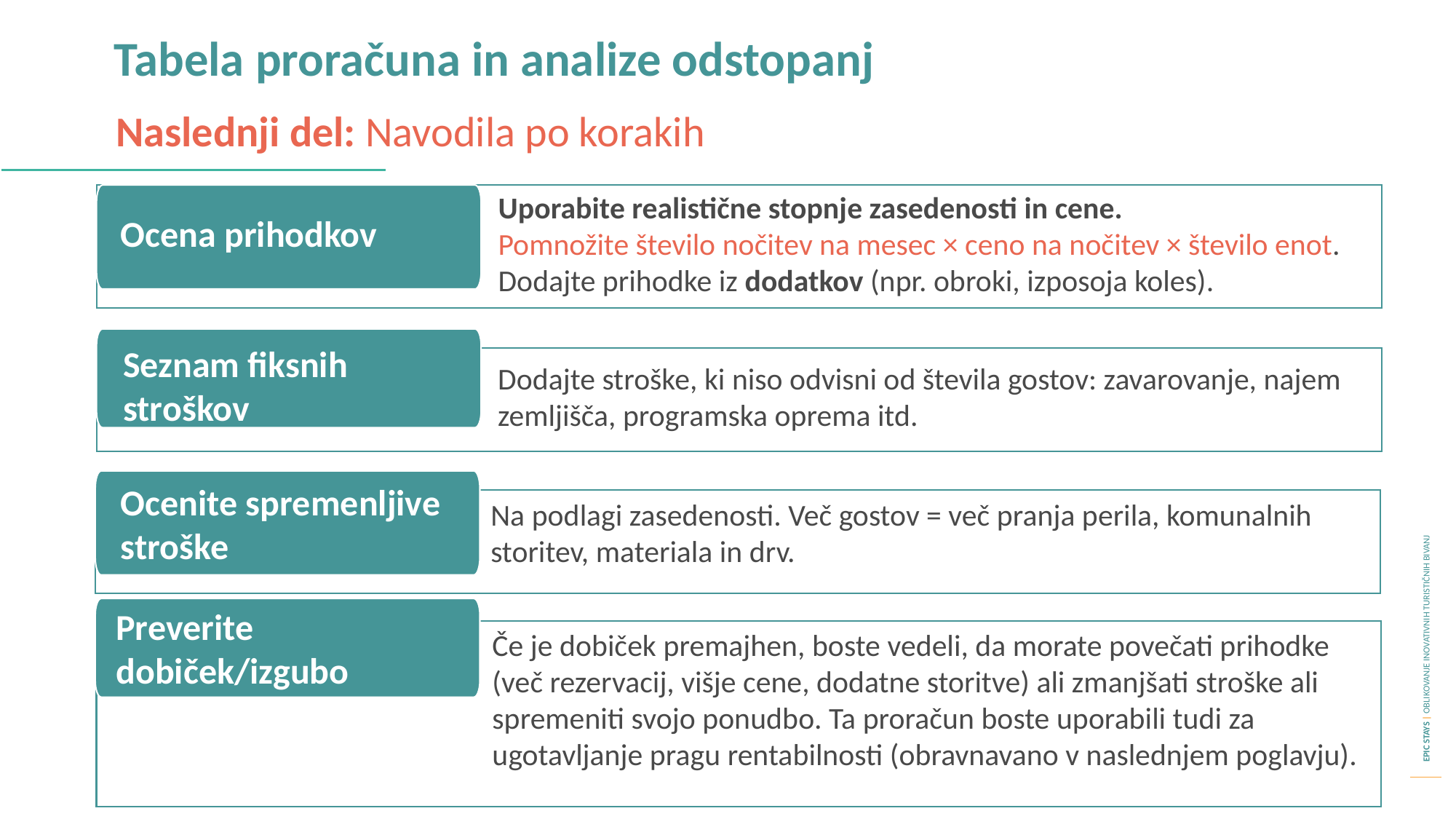

Tabela proračuna in analize odstopanj

Naslednji del: Navodila po korakih
Uporabite realistične stopnje zasedenosti in cene.
Pomnožite število nočitev na mesec × ceno na nočitev × število enot.
Dodajte prihodke iz dodatkov (npr. obroki, izposoja koles).

Ocena prihodkov

Seznam fiksnih stroškov

Dodajte stroške, ki niso odvisni od števila gostov: zavarovanje, najem zemljišča, programska oprema itd.

Ocenite spremenljive stroške

Na podlagi zasedenosti. Več gostov = več pranja perila, komunalnih storitev, materiala in drv.

Preverite dobiček/izgubo
Če je dobiček premajhen, boste vedeli, da morate povečati prihodke (več rezervacij, višje cene, dodatne storitve) ali zmanjšati stroške ali spremeniti svojo ponudbo. Ta proračun boste uporabili tudi za ugotavljanje pragu rentabilnosti (obravnavano v naslednjem poglavju).